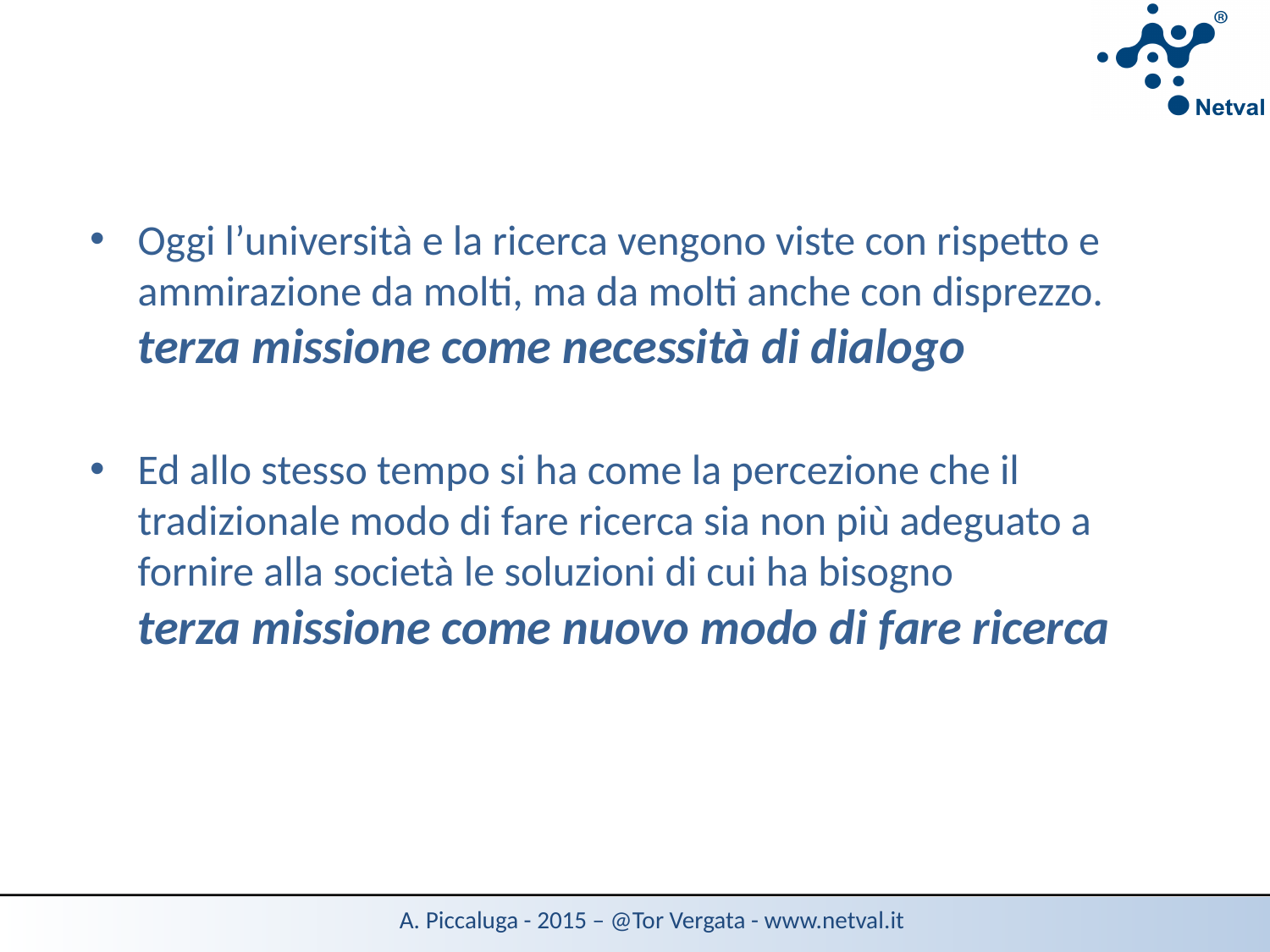

Oggi l’università e la ricerca vengono viste con rispetto e ammirazione da molti, ma da molti anche con disprezzo.
terza missione come necessità di dialogo

Ed allo stesso tempo si ha come la percezione che il tradizionale modo di fare ricerca sia non più adeguato a fornire alla società le soluzioni di cui ha bisogno
terza missione come nuovo modo di fare ricerca